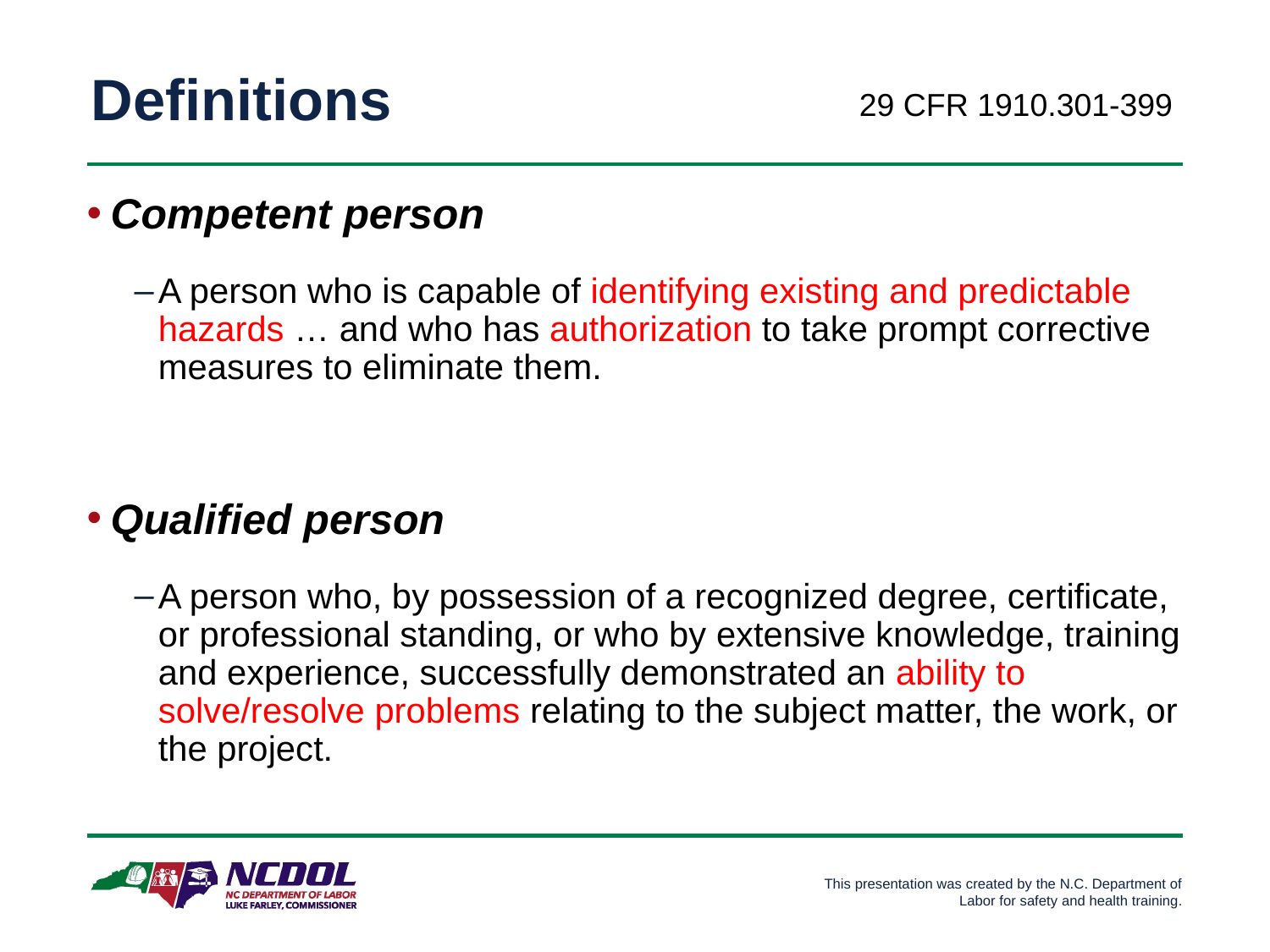

# Definitions
29 CFR 1910.301-399
Competent person

A person who is capable of identifying existing and predictable hazards … and who has authorization to take prompt corrective measures to eliminate them.

Qualified person

A person who, by possession of a recognized degree, certificate, or professional standing, or who by extensive knowledge, training and experience, successfully demonstrated an ability to solve/resolve problems relating to the subject matter, the work, or the project.